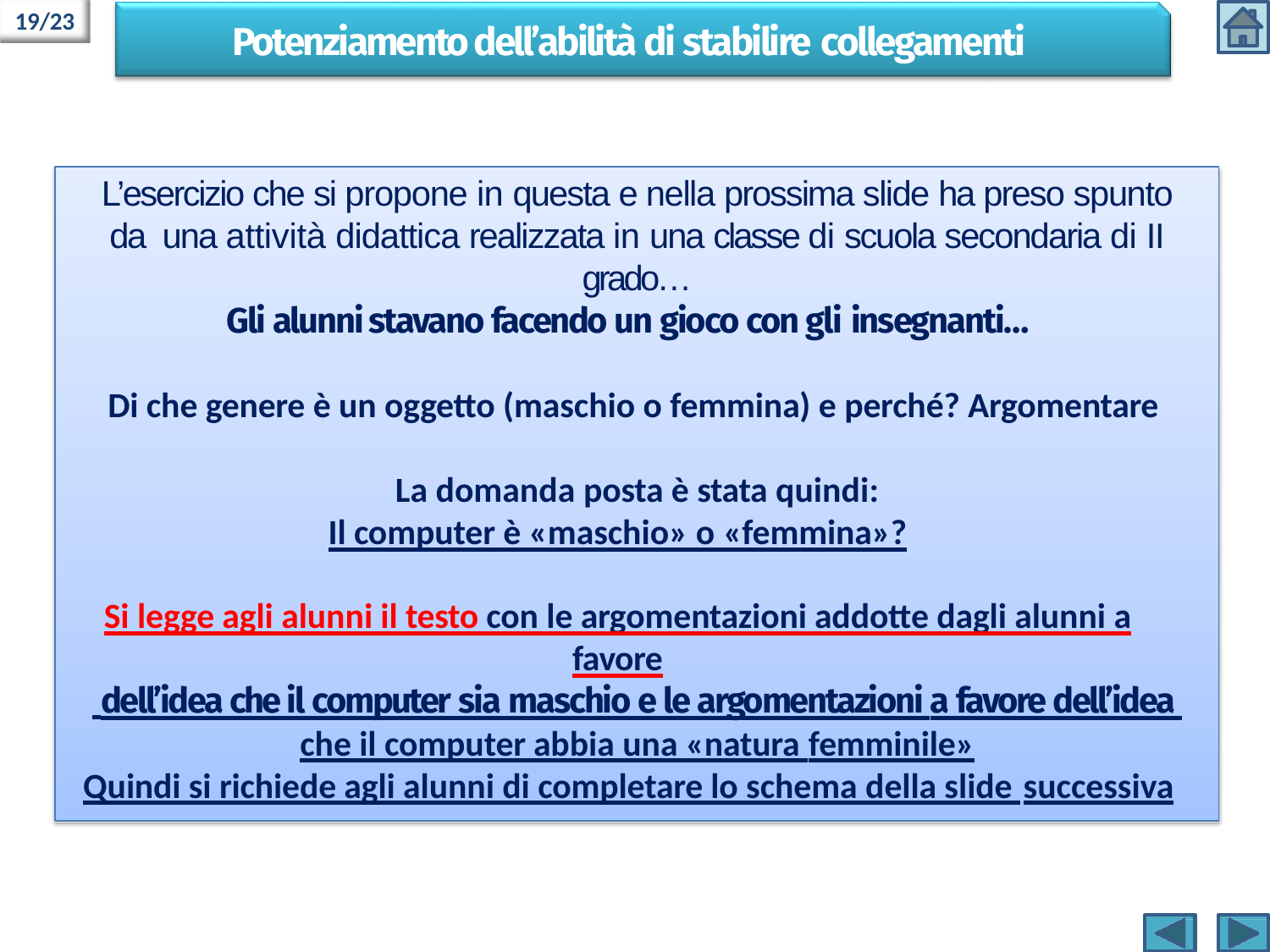

19/23
# Potenziamento dell’abilità di stabilire collegamenti

L’esercizio che si propone in questa e nella prossima slide ha preso spunto da  una attività didattica realizzata in una classe di scuola secondaria di II grado…
Gli alunni stavano facendo un gioco con gli insegnanti…
Di che genere è un oggetto (maschio o femmina) e perché? Argomentare  La domanda posta è stata quindi:
Il computer è «maschio» o «femmina»?

Si legge agli alunni il testo con le argomentazioni addotte dagli alunni a favore
 dell’idea che il computer sia maschio e le argomentazioni a favore dell’idea  che il computer abbia una «natura femminile»
Quindi si richiede agli alunni di completare lo schema della slide successiva